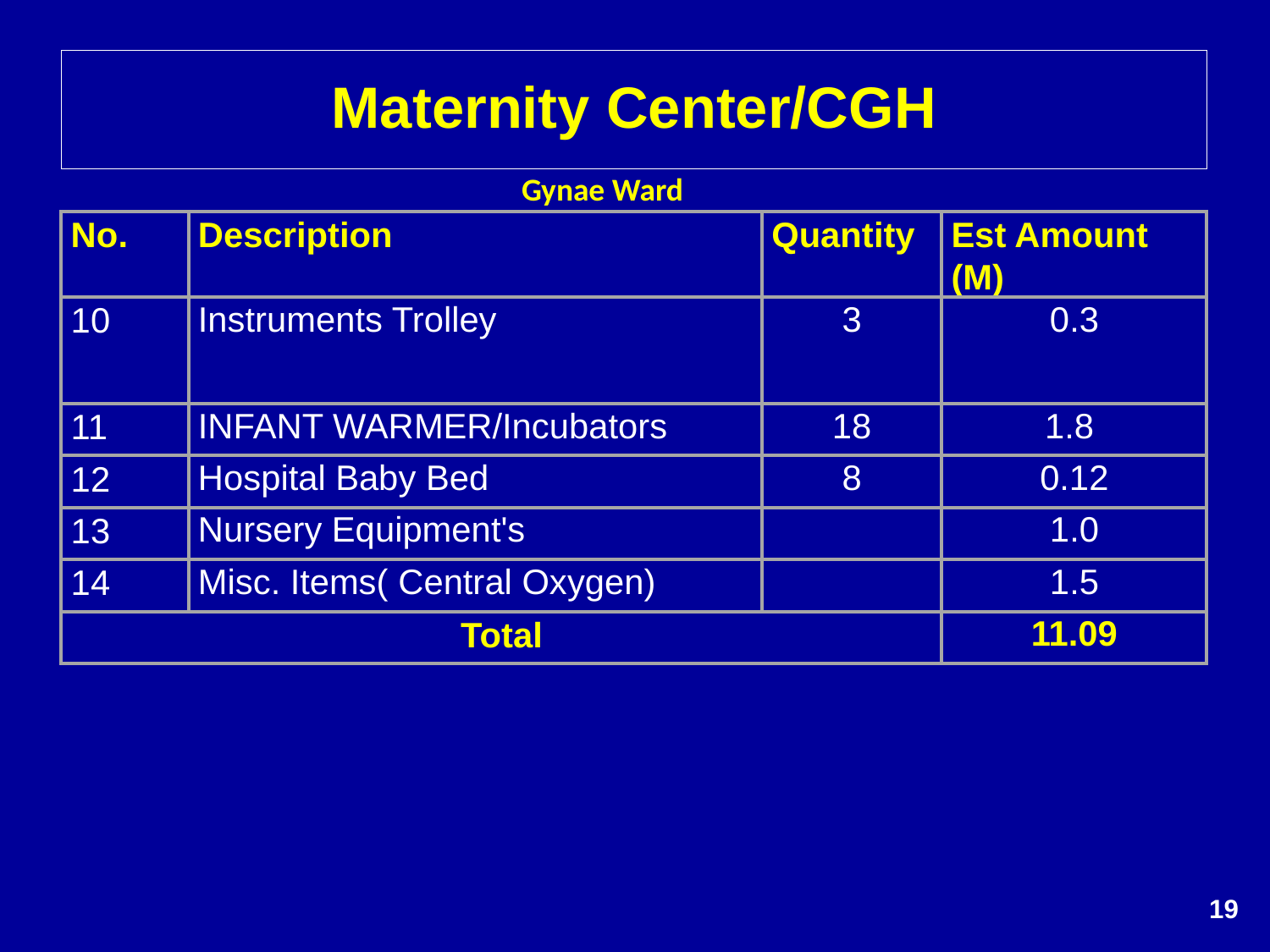

Maternity Center/CGH
Gynae Ward
| No. | Description | Quantity | Est Amount (M) |
| --- | --- | --- | --- |
| 10 | Instruments Trolley | 3 | 0.3 |
| 11 | INFANT WARMER/Incubators | 18 | 1.8 |
| 12 | Hospital Baby Bed | 8 | 0.12 |
| 13 | Nursery Equipment's |  | 1.0 |
| 14 | Misc. Items( Central Oxygen) |  | 1.5 |
| Total |  |  | 11.09 |
19